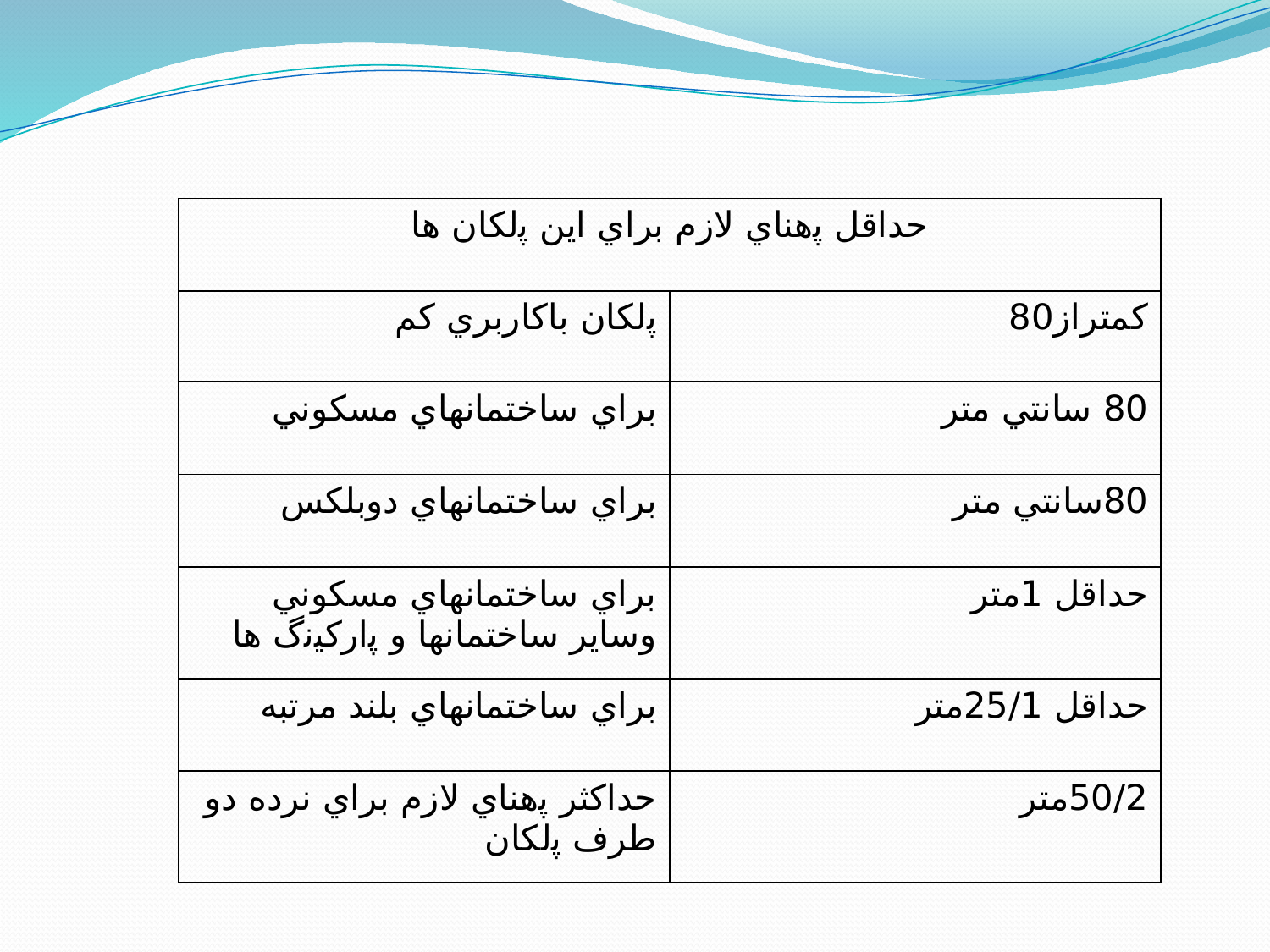

| حداقل ﭘهناي لازم براي اين ﭘلكان ها |  |
| --- | --- |
| ﭘلكان باكاربري كم | كمتراز80 |
| براي ساختمانهاي مسكوني | 80 سانتي متر |
| براي ساختمانهاي دوبلكس | 80سانتي متر |
| براي ساختمانهاي مسكوني وساير ساختمانها و ﭘارﮐﻴﻧﮒ ها | حداقل 1متر |
| براي ساختمانهاي بلند مرتبه | حداقل 25/1متر |
| حداكثر ﭘهناي لازم براي نرده دو طرف ﭘلكان | 50/2متر |